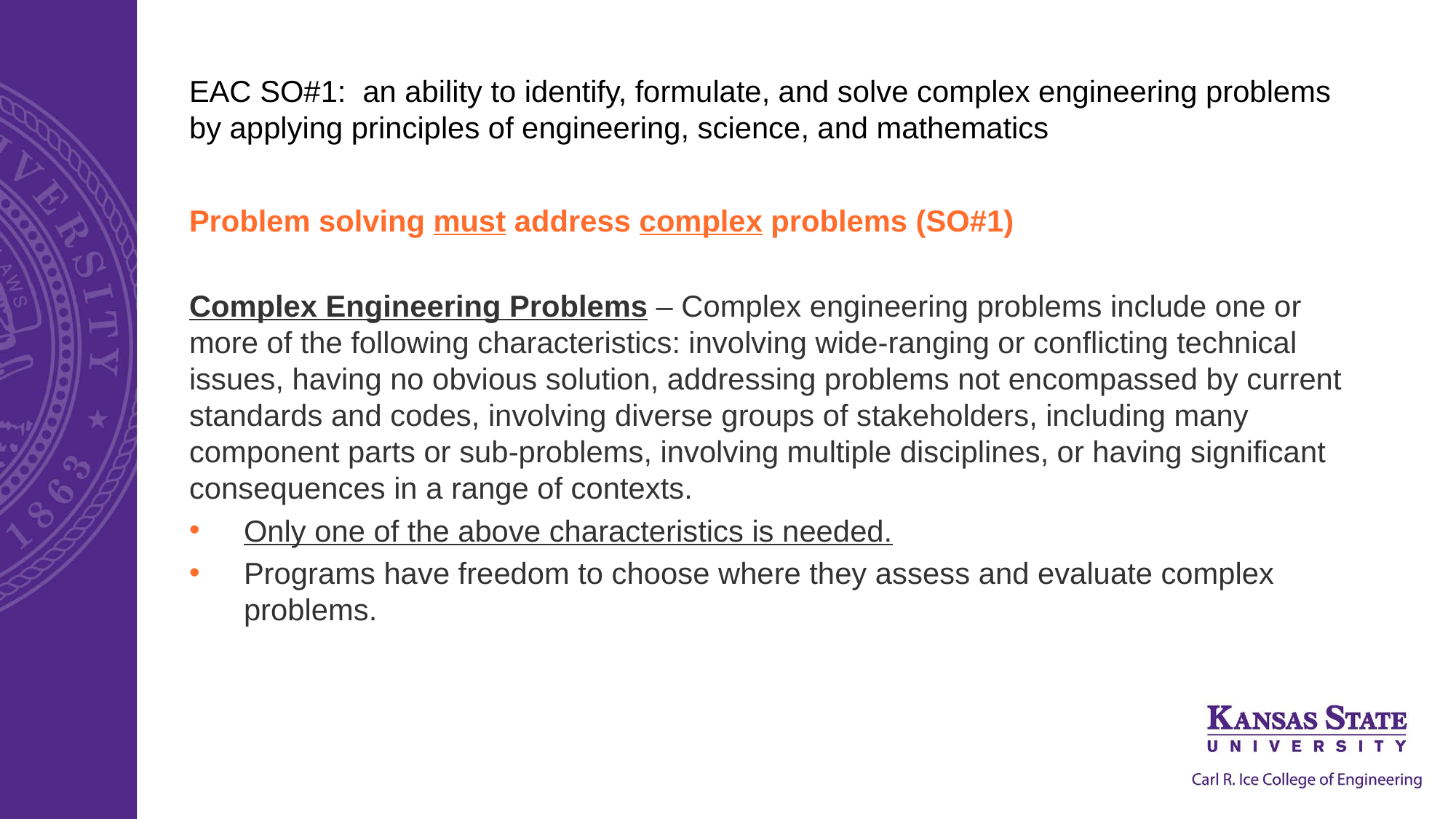

EAC SO#1:  an ability to identify, formulate, and solve complex engineering problems by applying principles of engineering, science, and mathematics
Problem solving must address complex problems (SO#1)
Complex Engineering Problems – Complex engineering problems include one or more of the following characteristics: involving wide-ranging or conflicting technical issues, having no obvious solution, addressing problems not encompassed by current standards and codes, involving diverse groups of stakeholders, including many component parts or sub-problems, involving multiple disciplines, or having significant consequences in a range of contexts.
Only one of the above characteristics is needed.
Programs have freedom to choose where they assess and evaluate complex problems.